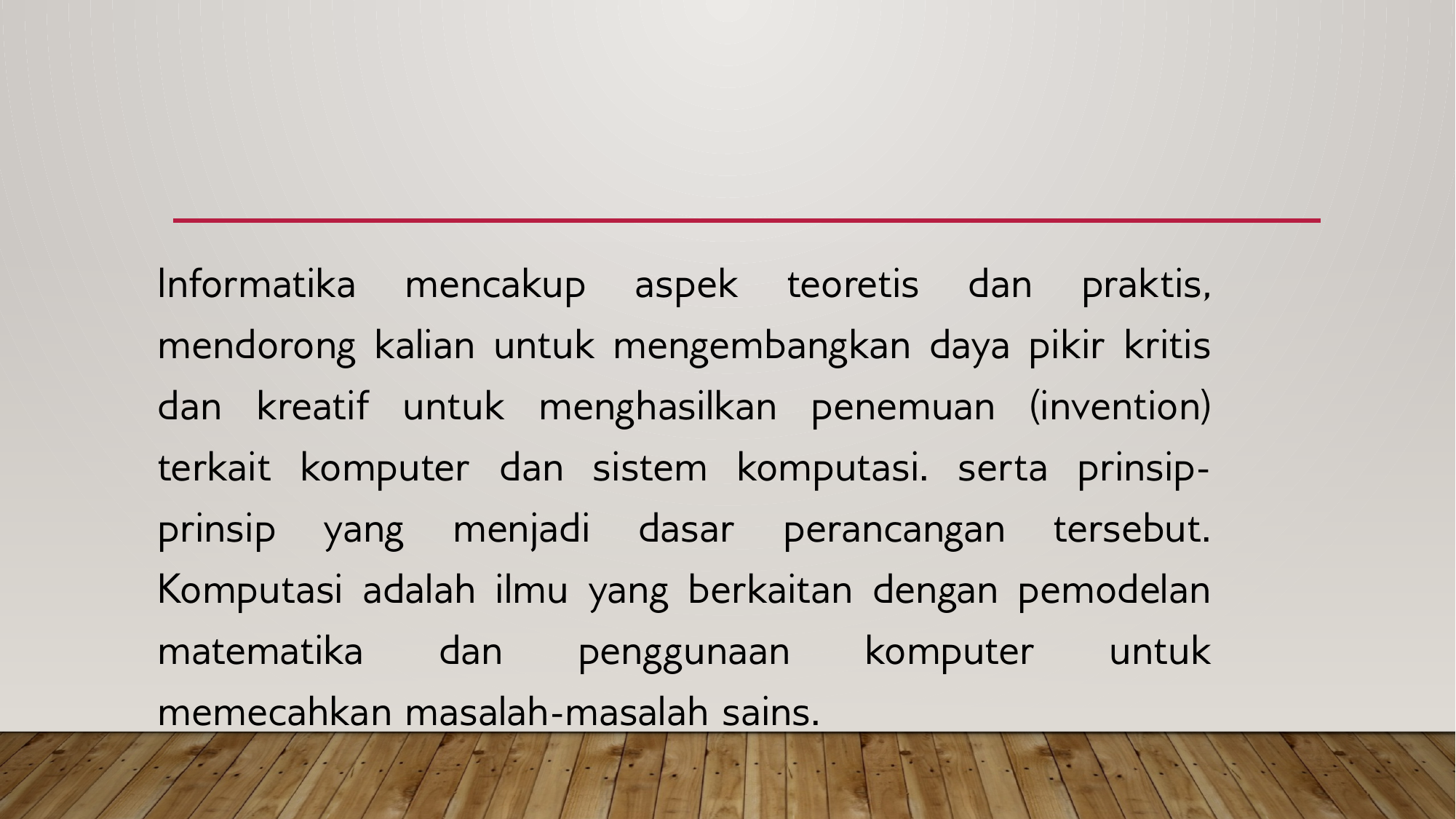

Informatika mencakup aspek teoretis dan praktis, mendorong kalian untuk mengembangkan daya pikir kritis dan kreatif untuk menghasilkan penemuan (invention) terkait komputer dan sistem komputasi. serta prinsip-prinsip yang menjadi dasar perancangan tersebut. Komputasi adalah ilmu yang berkaitan dengan pemodelan matematika dan penggunaan komputer untuk memecahkan masalah-masalah sains.